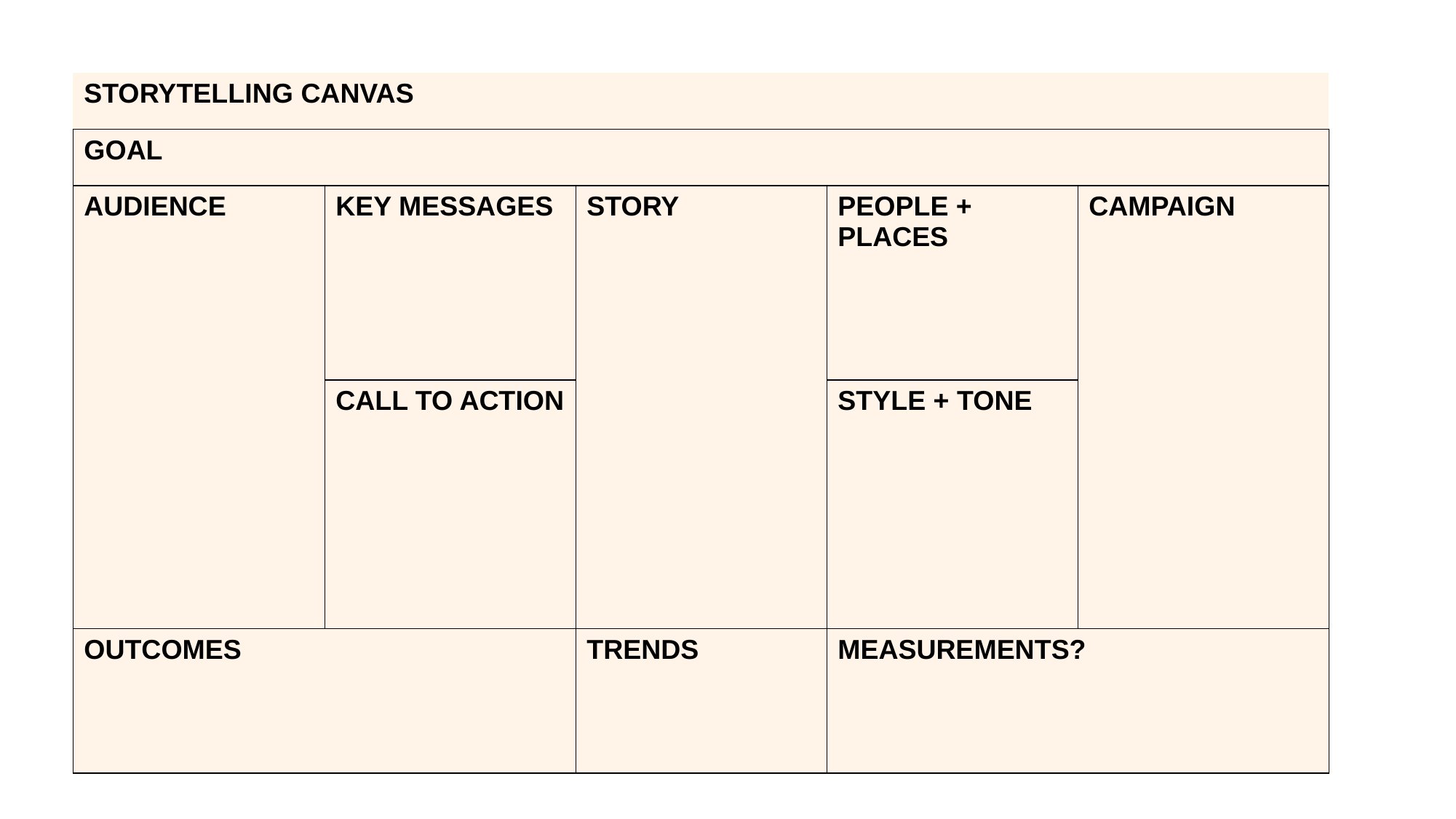

| STORYTELLING CANVAS |  |  |  |  |
| --- | --- | --- | --- | --- |
| GOAL |  |  |  |  |
| AUDIENCE | KEY MESSAGES | STORY | PEOPLE + PLACES | CAMPAIGN |
|  | CALL TO ACTION |  | STYLE + TONE |  |
| OUTCOMES |  | TRENDS | MEASUREMENTS? |  |